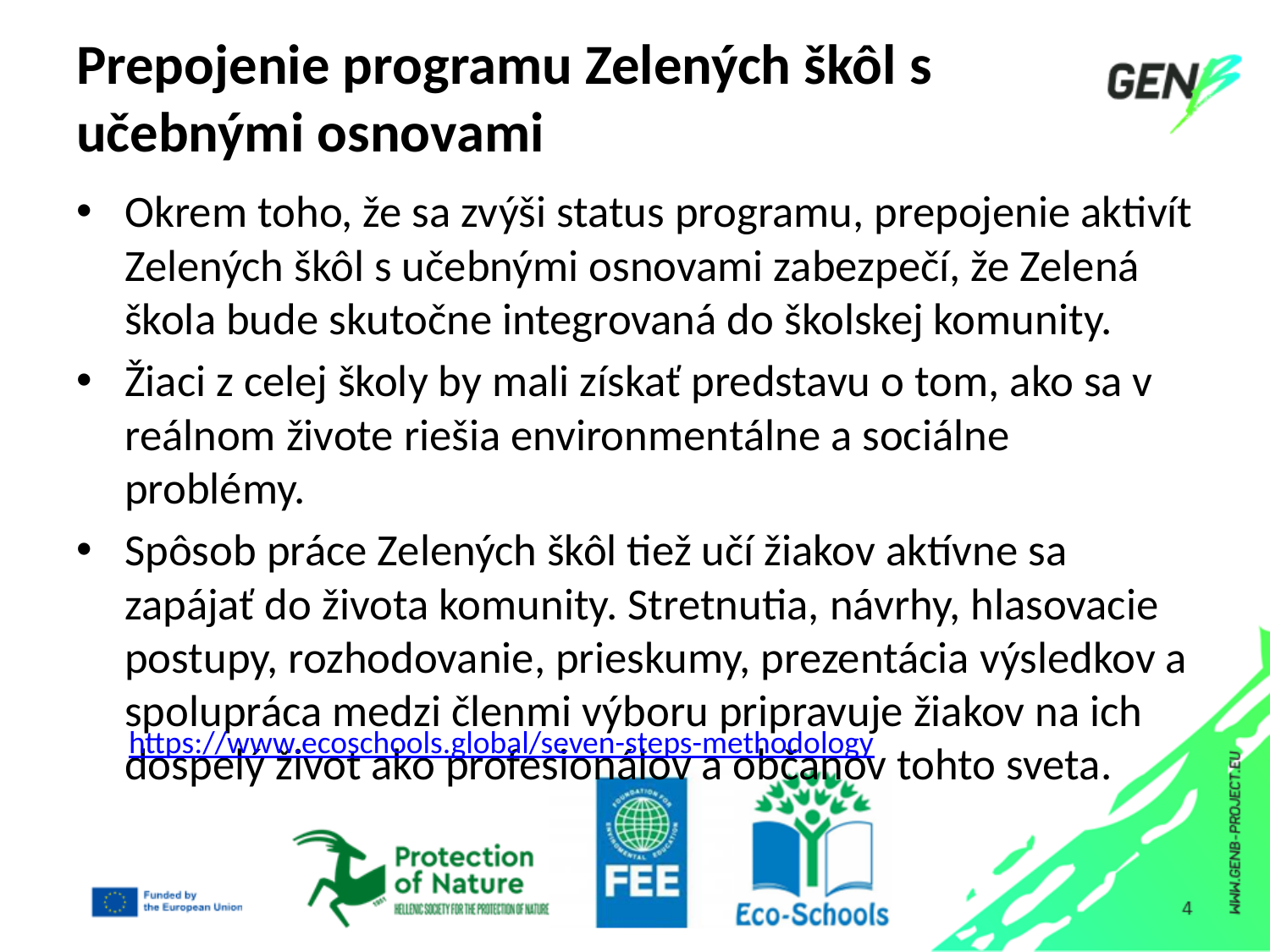

# Prepojenie programu Zelených škôl s učebnými osnovami
Okrem toho, že sa zvýši status programu, prepojenie aktivít Zelených škôl s učebnými osnovami zabezpečí, že Zelená škola bude skutočne integrovaná do školskej komunity.
Žiaci z celej školy by mali získať predstavu o tom, ako sa v reálnom živote riešia environmentálne a sociálne problémy.
Spôsob práce Zelených škôl tiež učí žiakov aktívne sa zapájať do života komunity. Stretnutia, návrhy, hlasovacie postupy, rozhodovanie, prieskumy, prezentácia výsledkov a spolupráca medzi členmi výboru pripravuje žiakov na ich dospelý život ako profesionálov a občanov tohto sveta.
https://www.ecoschools.global/seven-steps-methodology